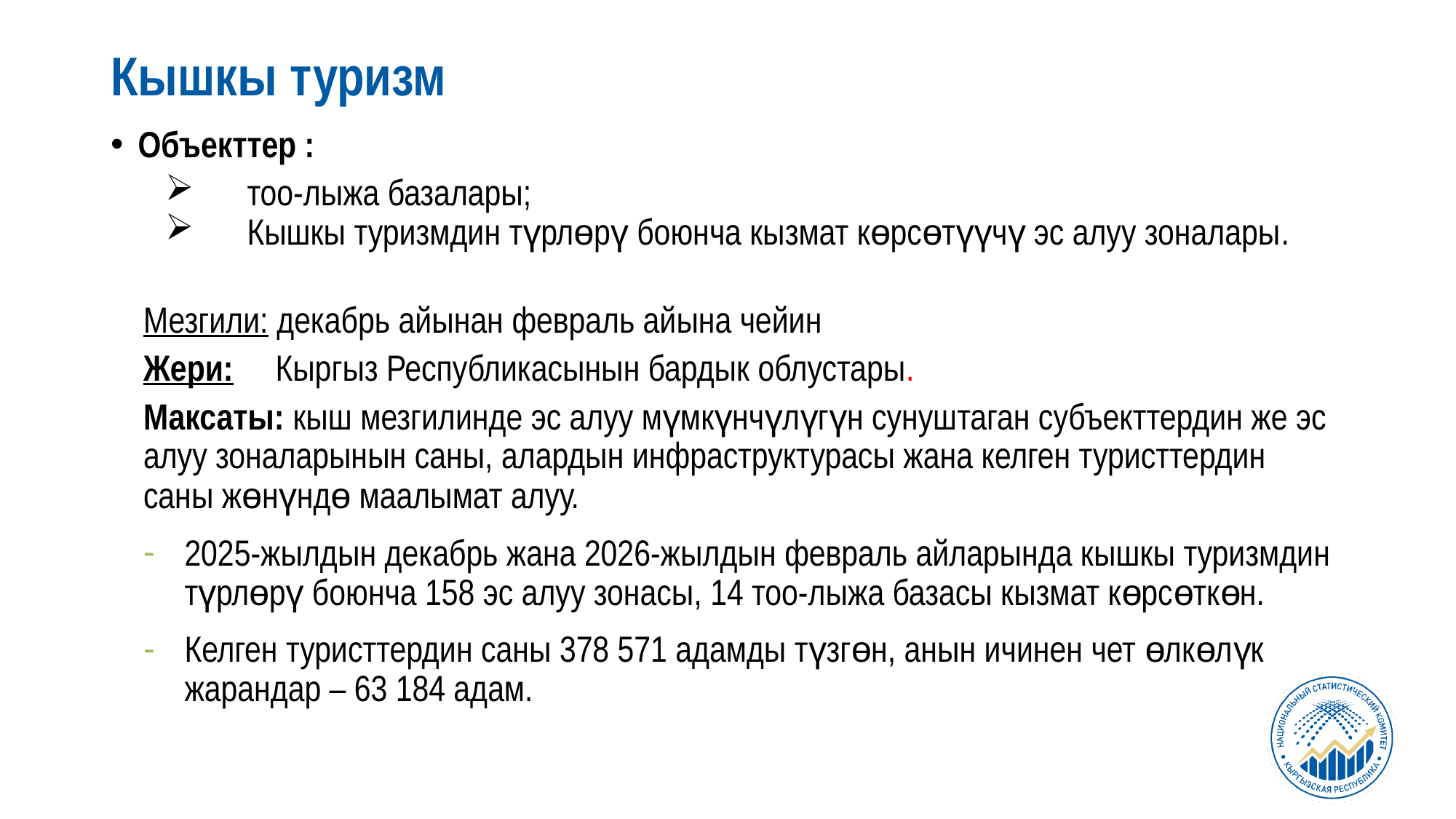

Кышкы туризм
Объекттер :
тоо-лыжа базалары;
Кышкы туризмдин түрлөрү боюнча кызмат көрсөтүүчү эс алуу зоналары.

Мезгили: декабрь айынан февраль айына чейин
Жери:     Кыргыз Республикасынын бардык облустары.
Максаты: кыш мезгилинде эс алуу мүмкүнчүлүгүн сунуштаган субъекттердин же эс алуу зоналарынын саны, алардын инфраструктурасы жана келген туристтердин саны жөнүндө маалымат алуу.
2025-жылдын декабрь жана 2026-жылдын февраль айларында кышкы туризмдин түрлөрү боюнча 158 эс алуу зонасы, 14 тоо-лыжа базасы кызмат көрсөткөн.
Келген туристтердин саны 378 571 адамды түзгөн, анын ичинен чет өлкөлүк жарандар – 63 184 адам.